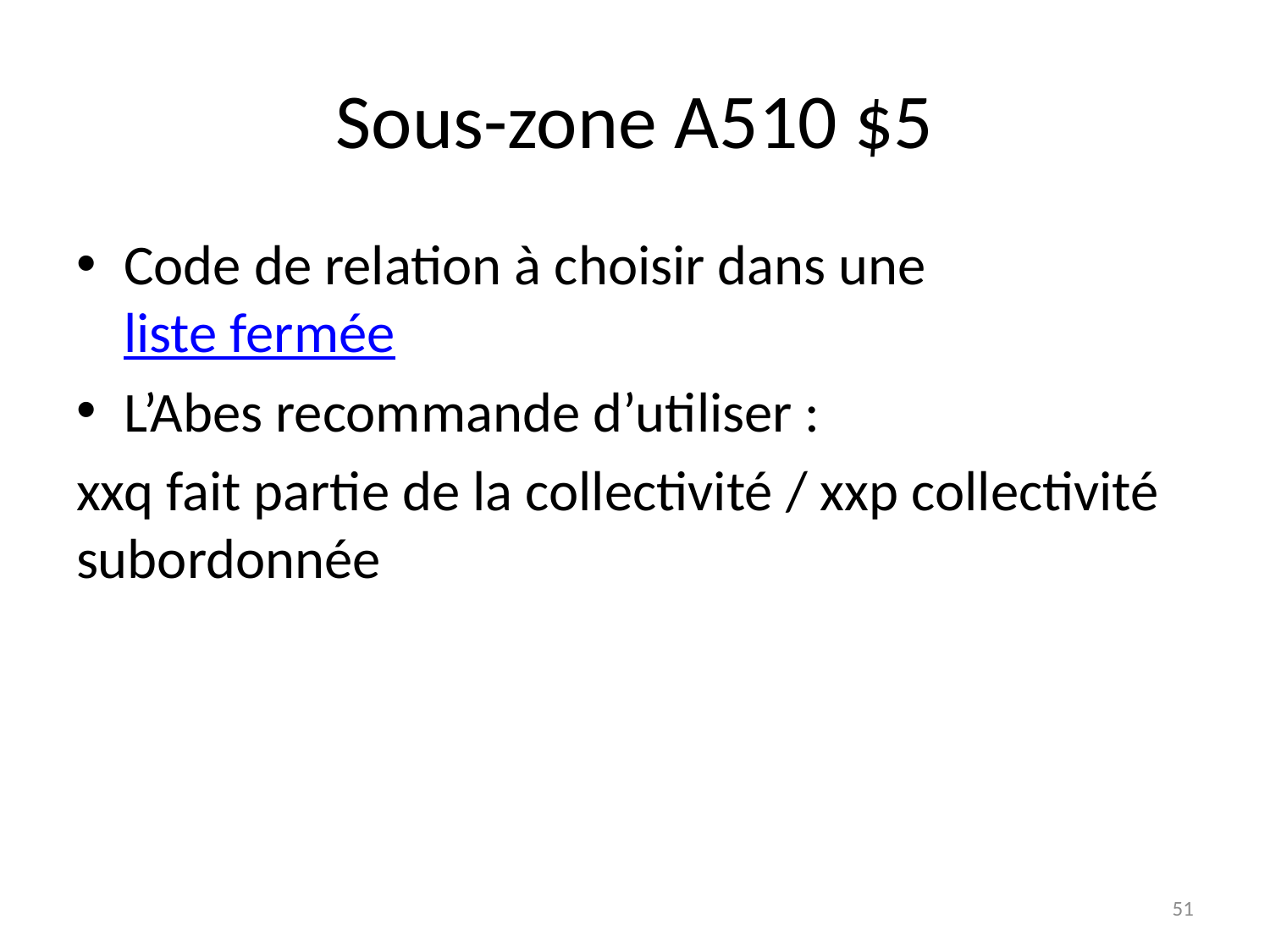

# Sous-zone A510 $5
Code de relation à choisir dans une liste fermée
L’Abes recommande d’utiliser :
xxq fait partie de la collectivité / xxp collectivité subordonnée

51